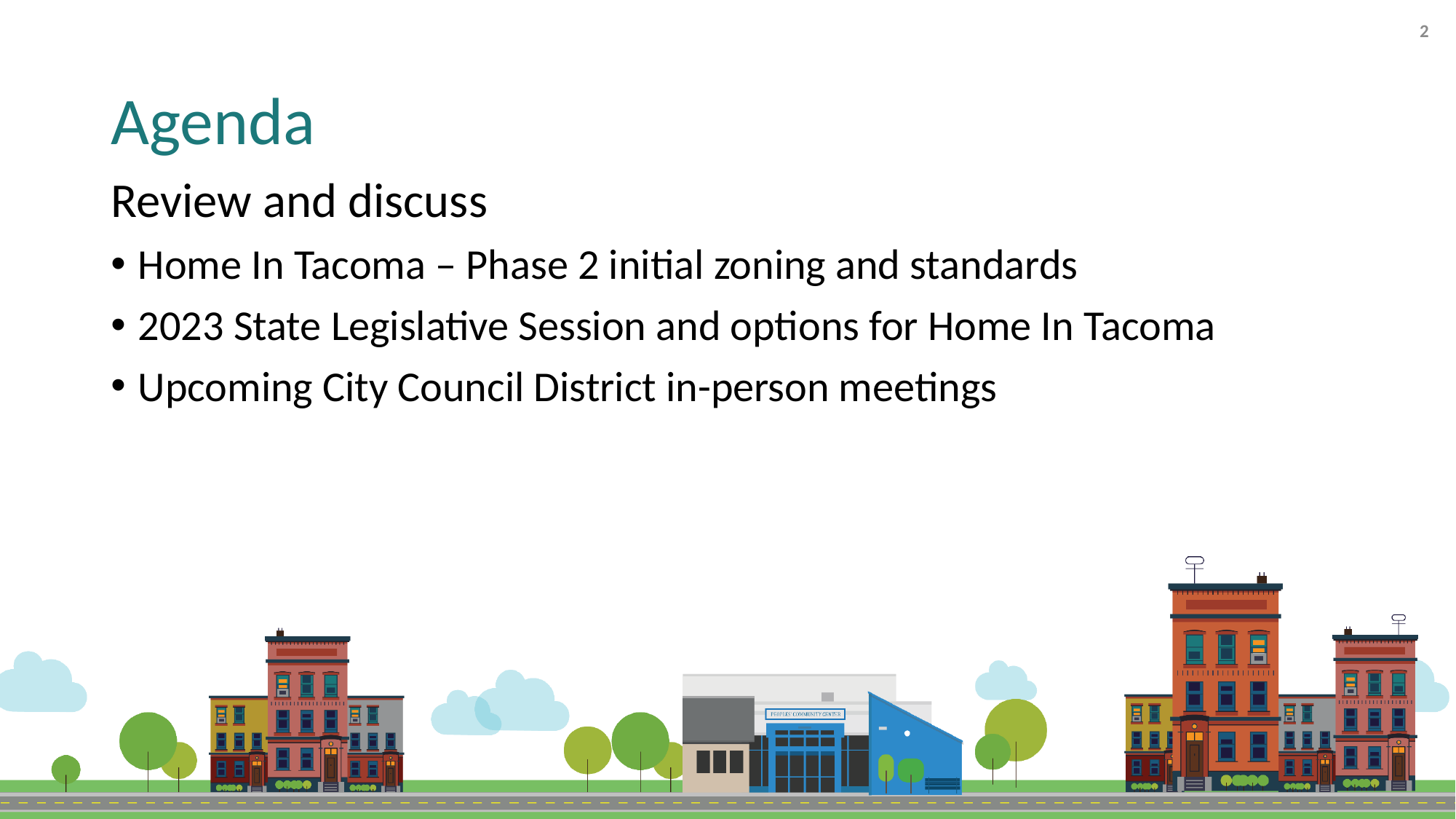

2
# Agenda
Review and discuss
Home In Tacoma – Phase 2 initial zoning and standards
2023 State Legislative Session and options for Home In Tacoma
Upcoming City Council District in-person meetings